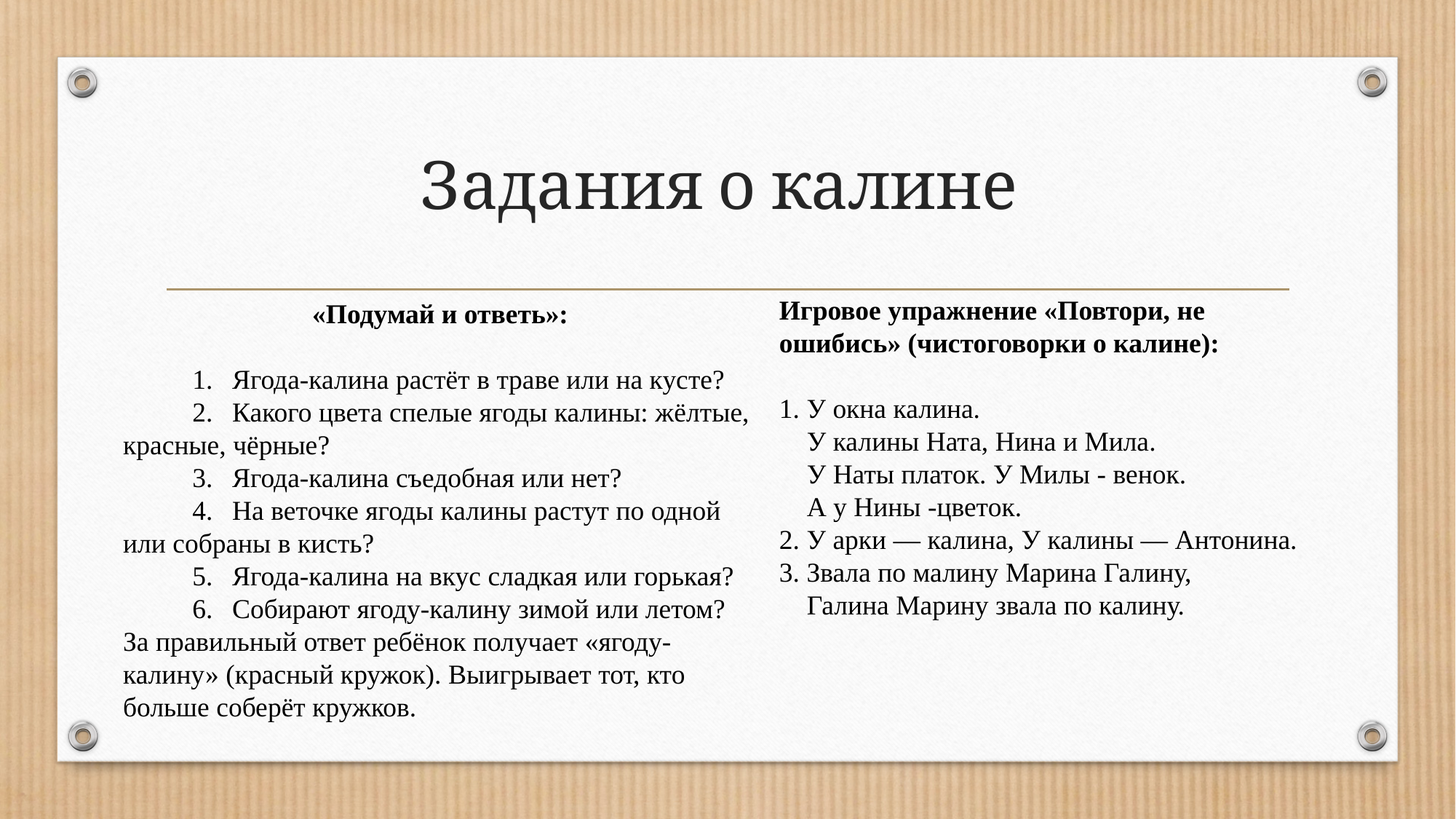

# Задания о калине

«Подумай и ответь»:

          1.	Ягода-калина растёт в траве или на кусте?
          2.	Какого цвета спелые ягоды калины: жёлтые, красные, чёрные?
          3.	Ягода-калина съедобная или нет?
          4.	На веточке ягоды калины растут по одной или собраны в кисть?
          5.	Ягода-калина на вкус сладкая или горькая?
          6.	Собирают ягоду-калину зимой или летом?
За правильный ответ ребёнок получает «ягоду-калину» (красный кружок). Выигрывает тот, кто больше соберёт кружков.

Игровое упражнение «Повтори, не ошибись» (чистоговорки о калине):

1. У окна калина.
    У калины Ната, Нина и Мила.
    У Наты платок. У Милы - венок.
    А у Нины -цветок.
2. У арки — калина, У калины — Антонина.
3. Звала по малину Марина Галину,
    Галина Марину звала по калину.